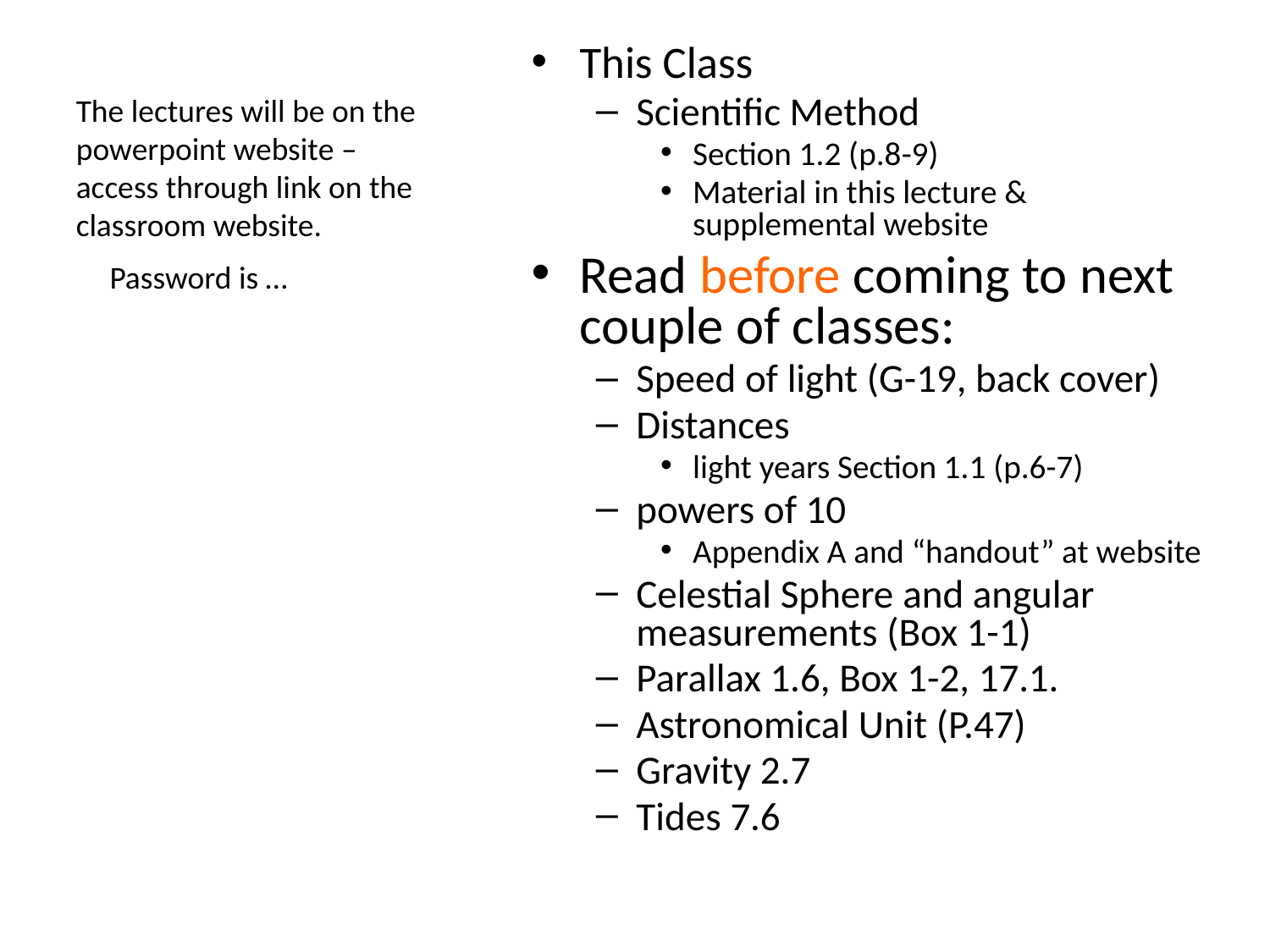

This Class
Scientific Method
Section 1.2 (p.8-9)
Material in this lecture & supplemental website
Read before coming to next couple of classes:
Speed of light (G-19, back cover)
Distances
light years Section 1.1 (p.6-7)
powers of 10
Appendix A and “handout” at website
Celestial Sphere and angular measurements (Box 1-1)
Parallax 1.6, Box 1-2, 17.1.
Astronomical Unit (P.47)
Gravity 2.7
Tides 7.6

The lectures will be on the powerpoint website – access through link on the classroom website.
Password is …